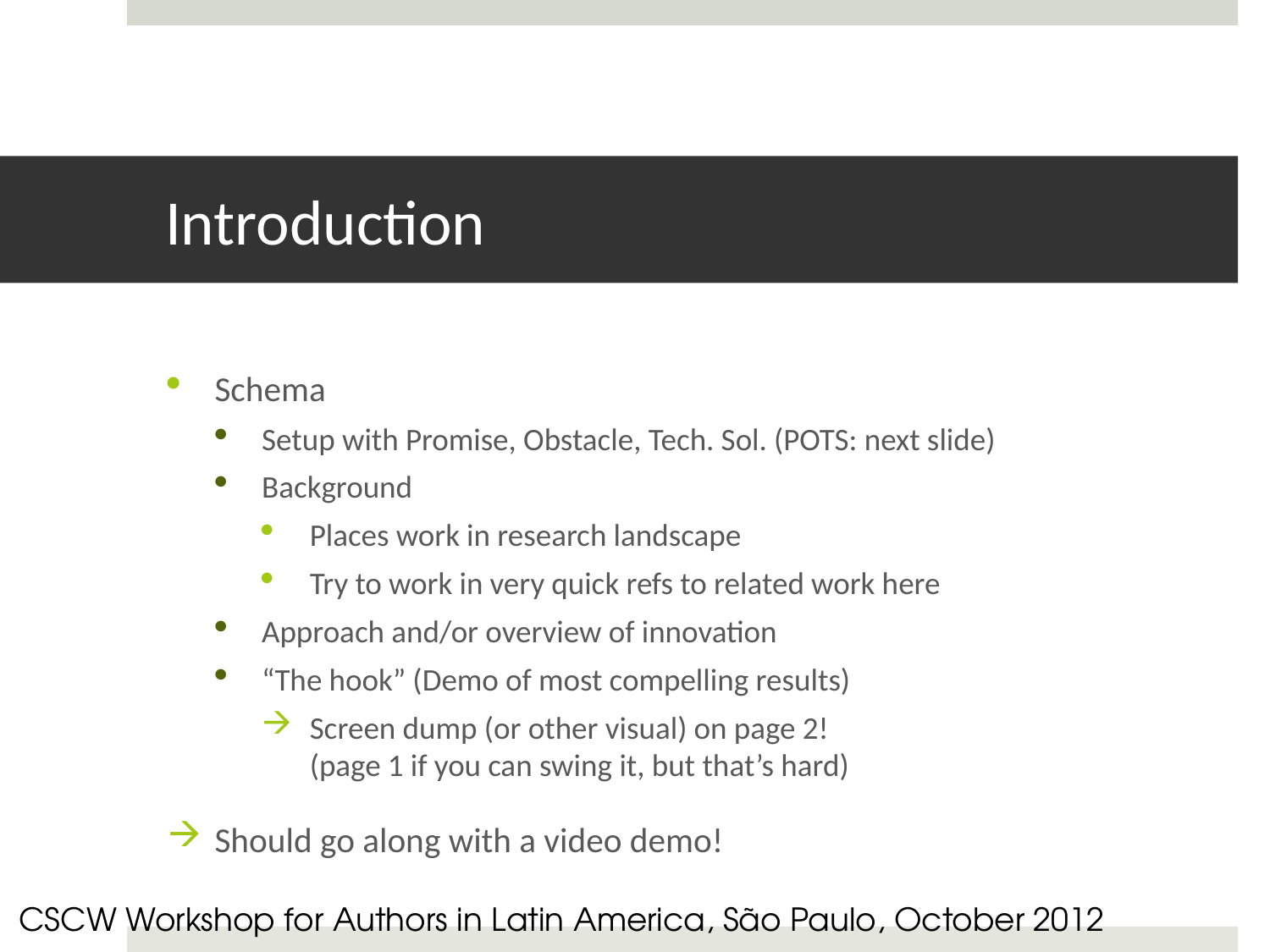

# Introduction
Schema
Setup with Promise, Obstacle, Tech. Sol. (POTS: next slide)
Background
Places work in research landscape
Try to work in very quick refs to related work here
Approach and/or overview of innovation
“The hook” (Demo of most compelling results)
Screen dump (or other visual) on page 2!
(page 1 if you can swing it, but that’s hard)
Should go along with a video demo!